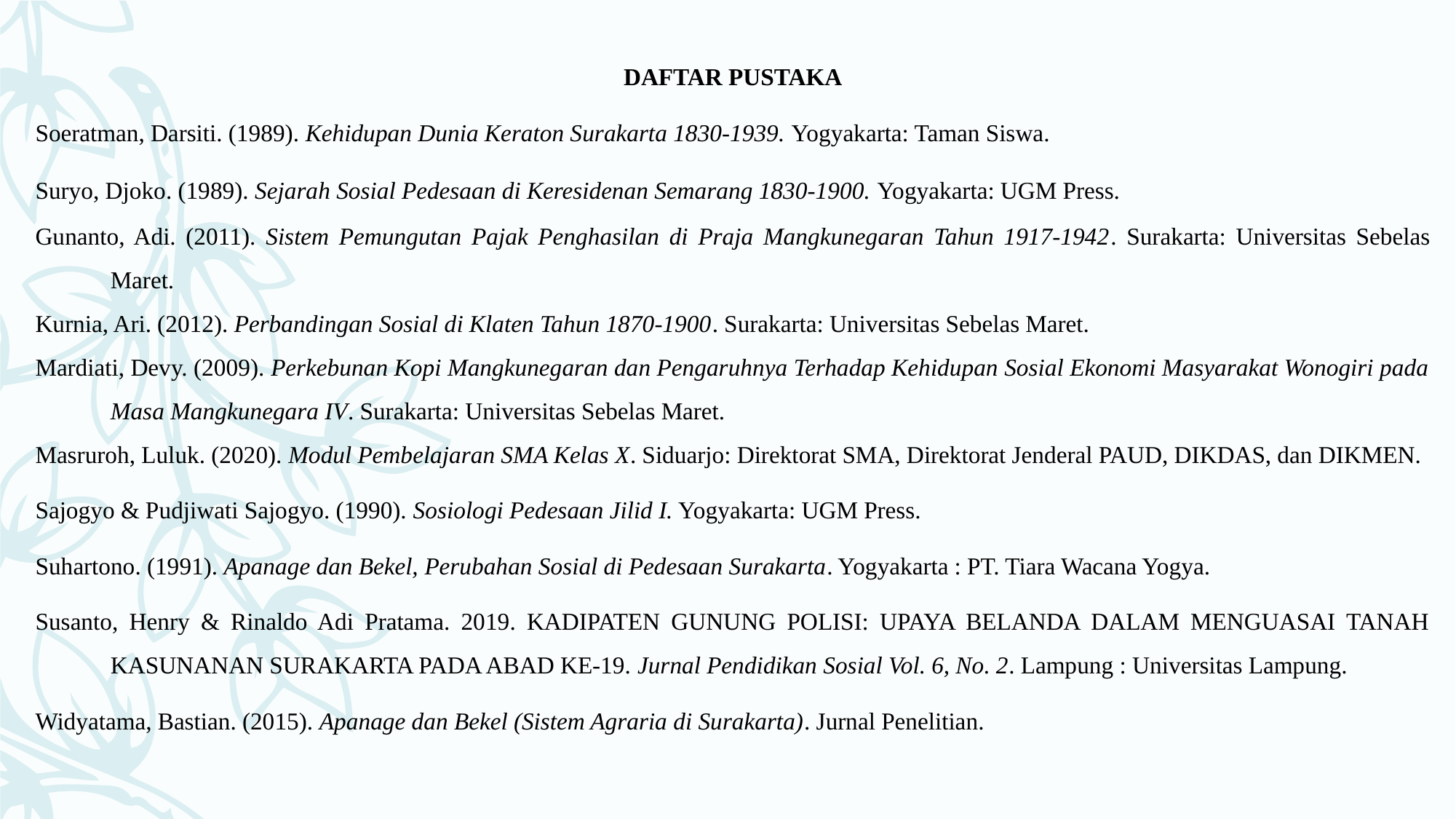

DAFTAR PUSTAKA
Soeratman, Darsiti. (1989). Kehidupan Dunia Keraton Surakarta 1830-1939. Yogyakarta: Taman Siswa.
Suryo, Djoko. (1989). Sejarah Sosial Pedesaan di Keresidenan Semarang 1830-1900. Yogyakarta: UGM Press.
Gunanto, Adi. (2011). Sistem Pemungutan Pajak Penghasilan di Praja Mangkunegaran Tahun 1917-1942. Surakarta: Universitas Sebelas Maret.
Kurnia, Ari. (2012). Perbandingan Sosial di Klaten Tahun 1870-1900. Surakarta: Universitas Sebelas Maret.
Mardiati, Devy. (2009). Perkebunan Kopi Mangkunegaran dan Pengaruhnya Terhadap Kehidupan Sosial Ekonomi Masyarakat Wonogiri pada Masa Mangkunegara IV. Surakarta: Universitas Sebelas Maret.
Masruroh, Luluk. (2020). Modul Pembelajaran SMA Kelas X. Siduarjo: Direktorat SMA, Direktorat Jenderal PAUD, DIKDAS, dan DIKMEN.
Sajogyo & Pudjiwati Sajogyo. (1990). Sosiologi Pedesaan Jilid I. Yogyakarta: UGM Press.
Suhartono. (1991). Apanage dan Bekel, Perubahan Sosial di Pedesaan Surakarta. Yogyakarta : PT. Tiara Wacana Yogya.
Susanto, Henry & Rinaldo Adi Pratama. 2019. KADIPATEN GUNUNG POLISI: UPAYA BELANDA DALAM MENGUASAI TANAH KASUNANAN SURAKARTA PADA ABAD KE-19. Jurnal Pendidikan Sosial Vol. 6, No. 2. Lampung : Universitas Lampung.
Widyatama, Bastian. (2015). Apanage dan Bekel (Sistem Agraria di Surakarta). Jurnal Penelitian.